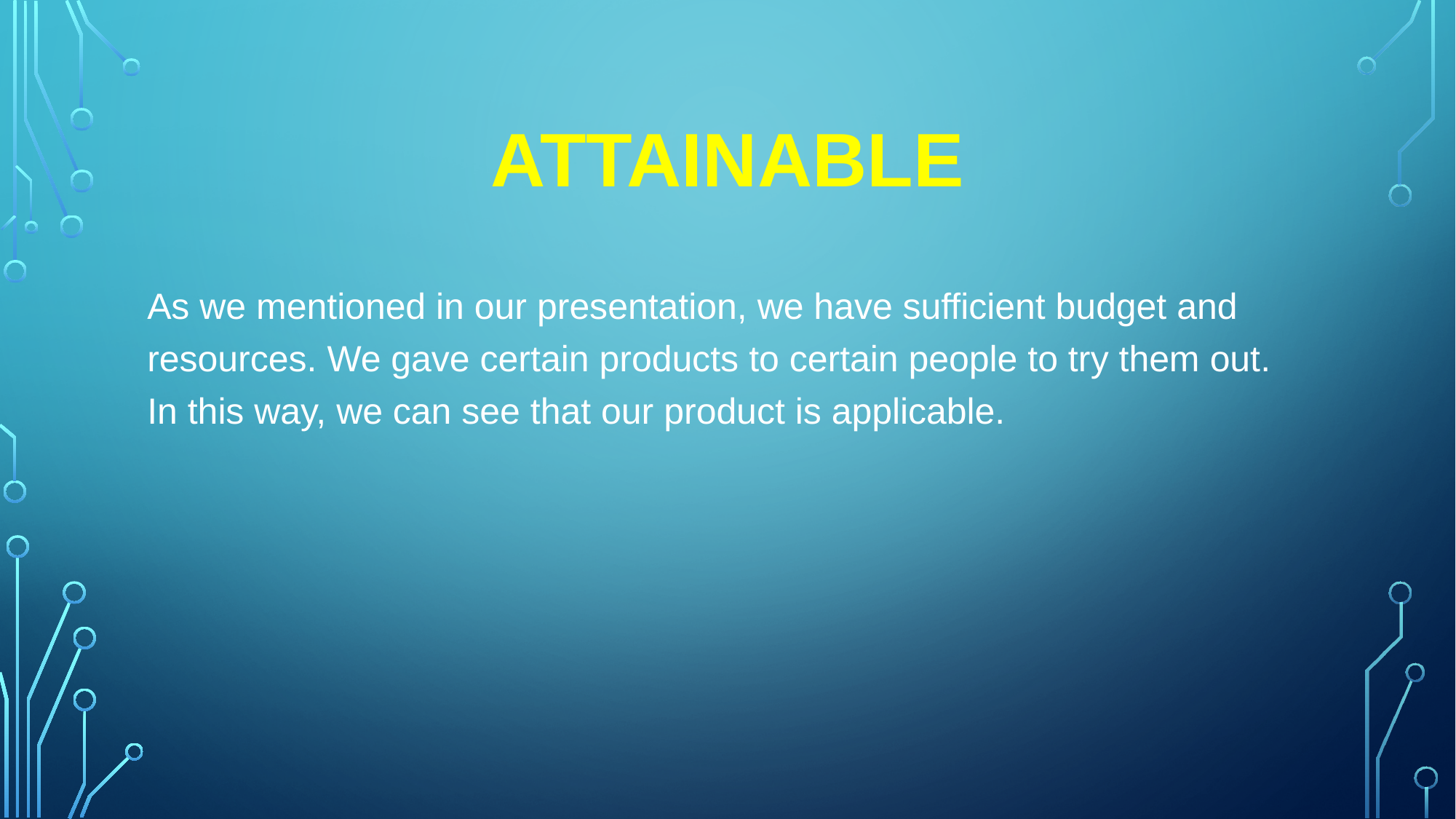

# attaınable
As we mentioned in our presentation, we have sufficient budget and resources. We gave certain products to certain people to try them out. In this way, we can see that our product is applicable.